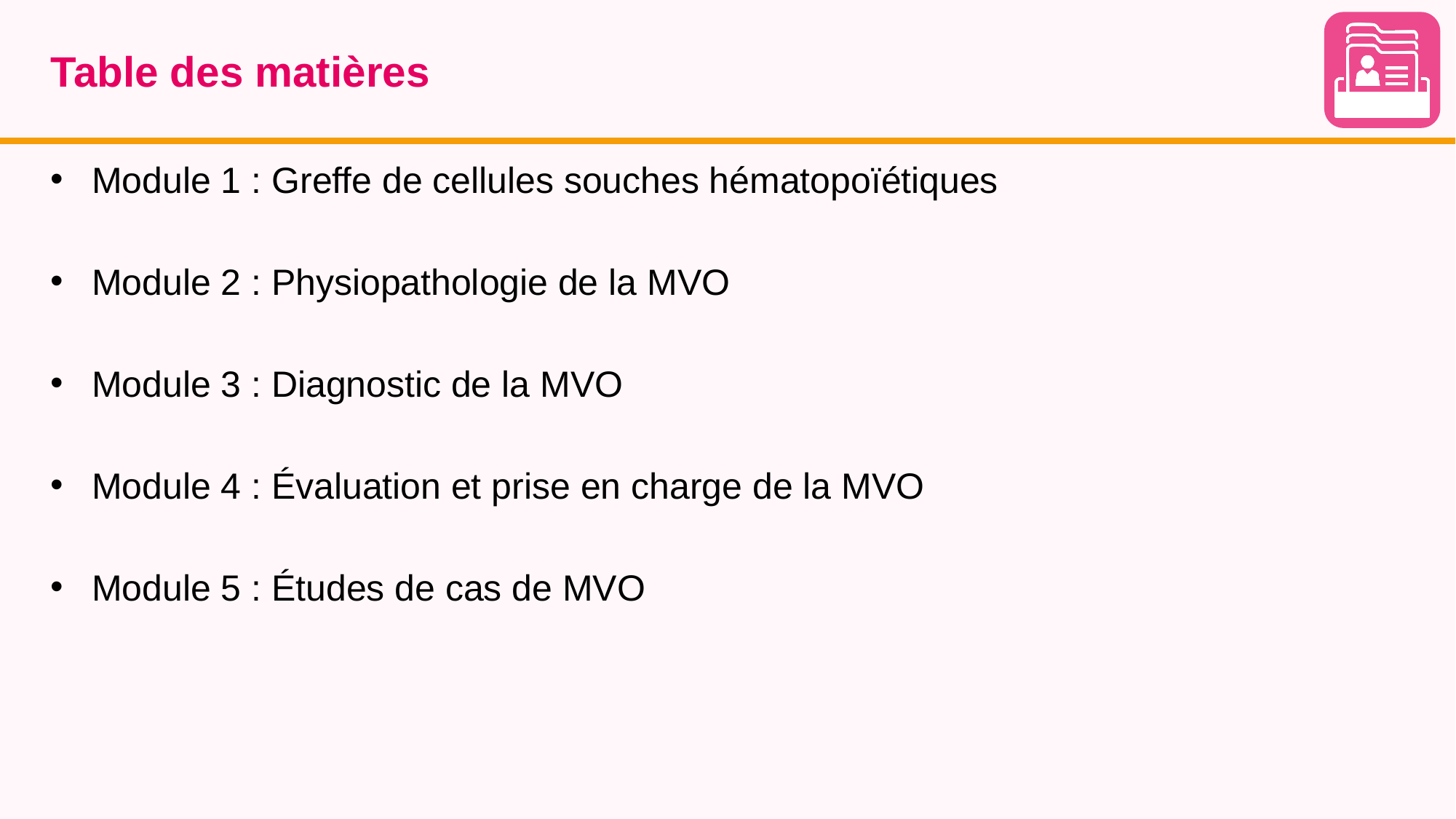

# Table des matières
Module 1 : Greffe de cellules souches hématopoïétiques

Module 2 : Physiopathologie de la MVO

Module 3 : Diagnostic de la MVO

Module 4 : Évaluation et prise en charge de la MVO

Module 5 : Études de cas de MVO